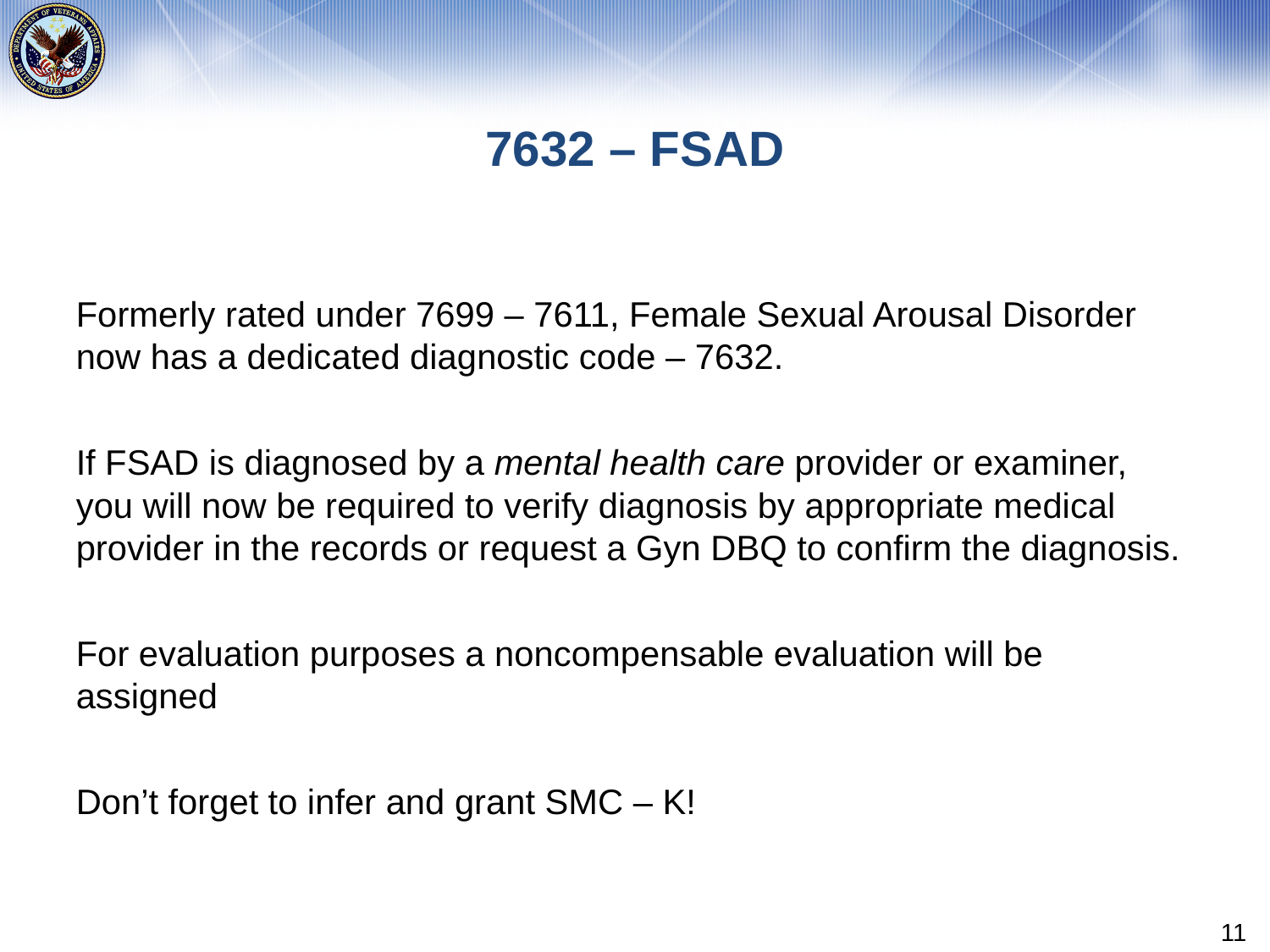

# 7632 – FSAD
Formerly rated under 7699 – 7611, Female Sexual Arousal Disorder now has a dedicated diagnostic code – 7632.

If FSAD is diagnosed by a mental health care provider or examiner, you will now be required to verify diagnosis by appropriate medical provider in the records or request a Gyn DBQ to confirm the diagnosis.

For evaluation purposes a noncompensable evaluation will be assigned

Don’t forget to infer and grant SMC – K!
11